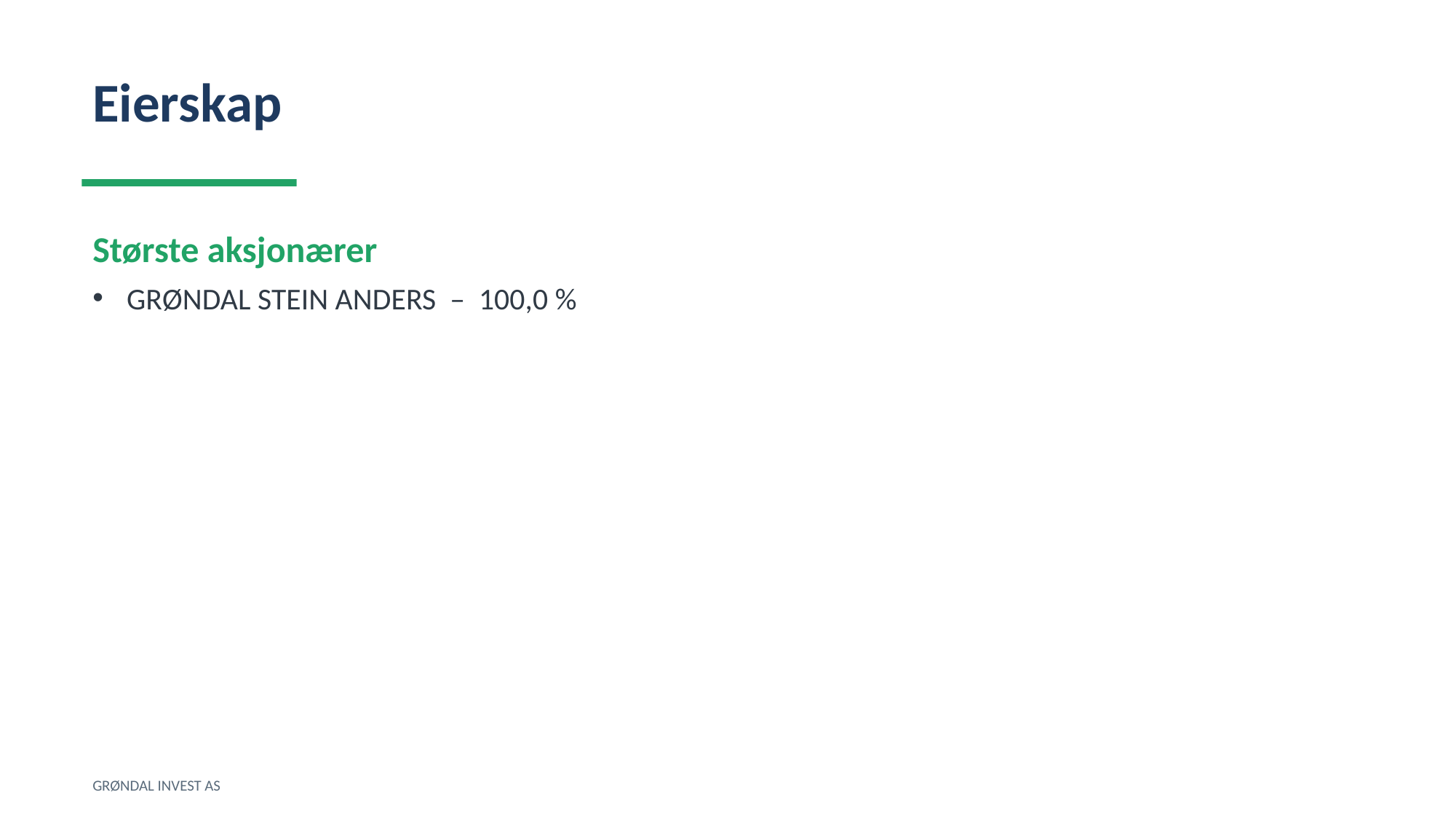

Eierskap

Største aksjonærer
GRØNDAL STEIN ANDERS  –  100,0 %
GRØNDAL INVEST AS